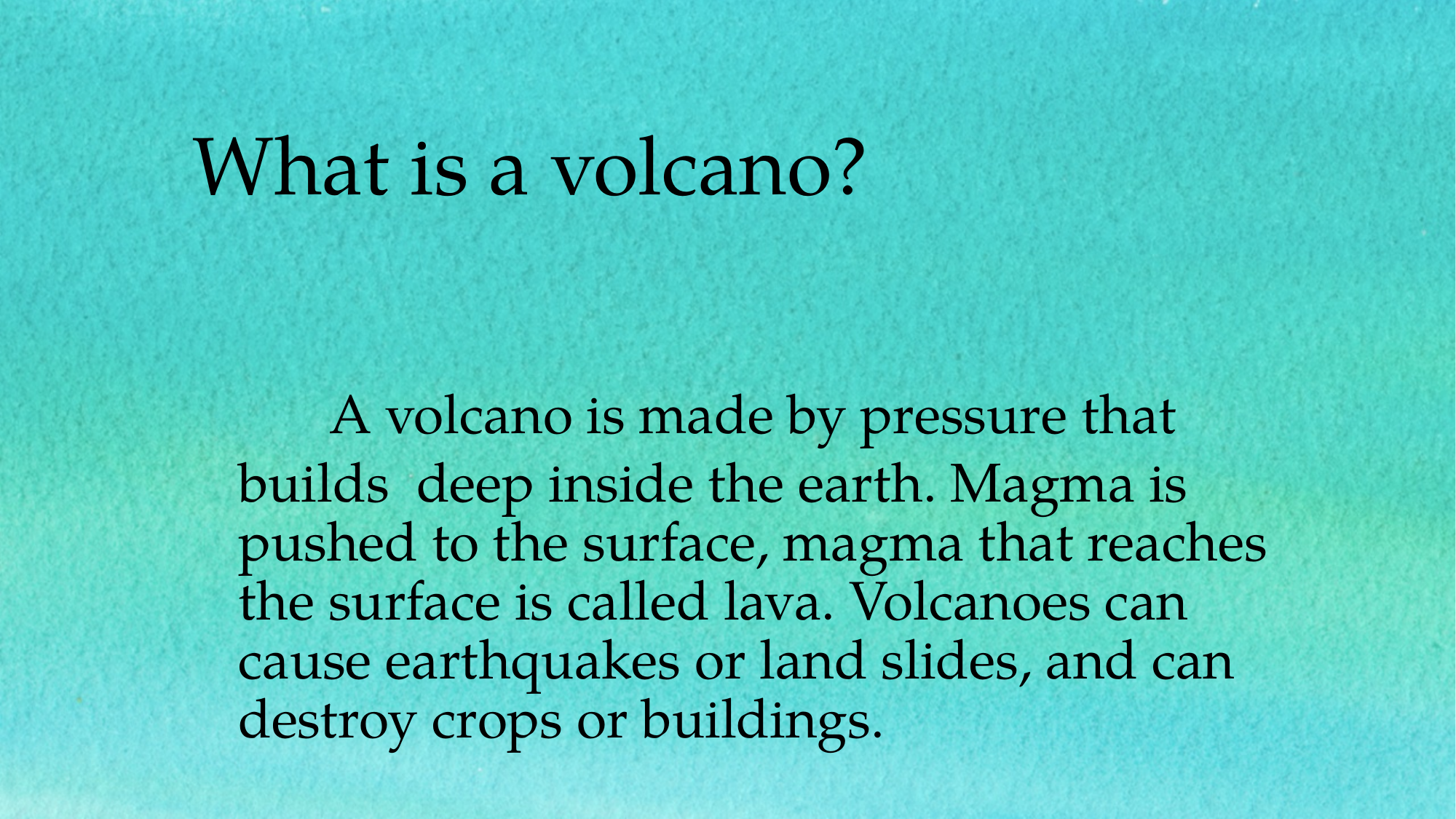

What is a volcano?
# A volcano is made by pressure that builds  deep inside the earth. Magma is pushed to the surface, magma that reaches the surface is called lava. Volcanoes can cause earthquakes or land slides, and can destroy crops or buildings.